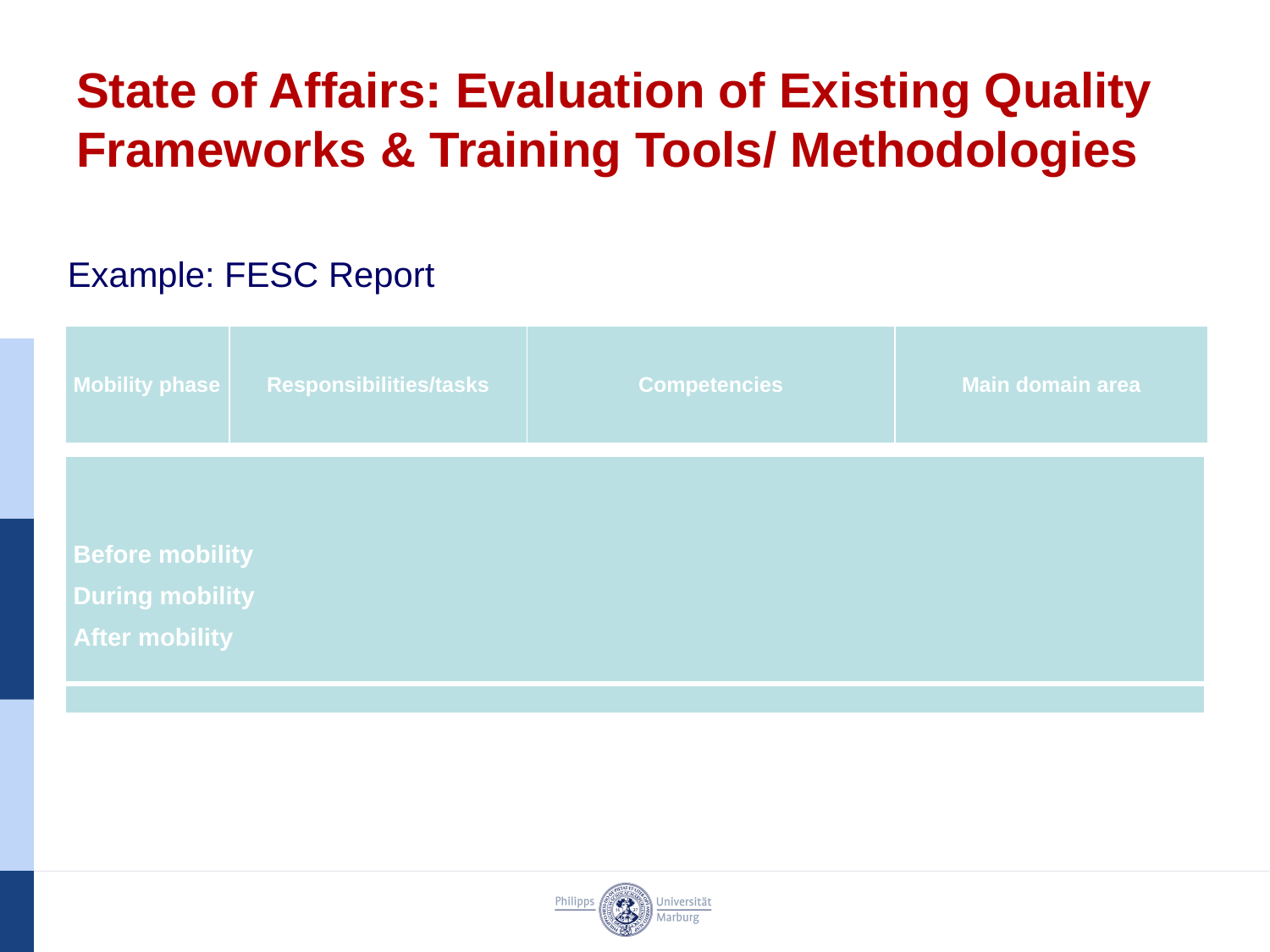

# State of Affairs: Evaluation of Existing Quality Frameworks & Training Tools/ Methodologies
Example: FESC Report

| Mobility phase | Responsibilities/tasks | Competencies | Main domain area |
| --- | --- | --- | --- |
| Before mobility During mobility After mobility |
| --- |
|  |